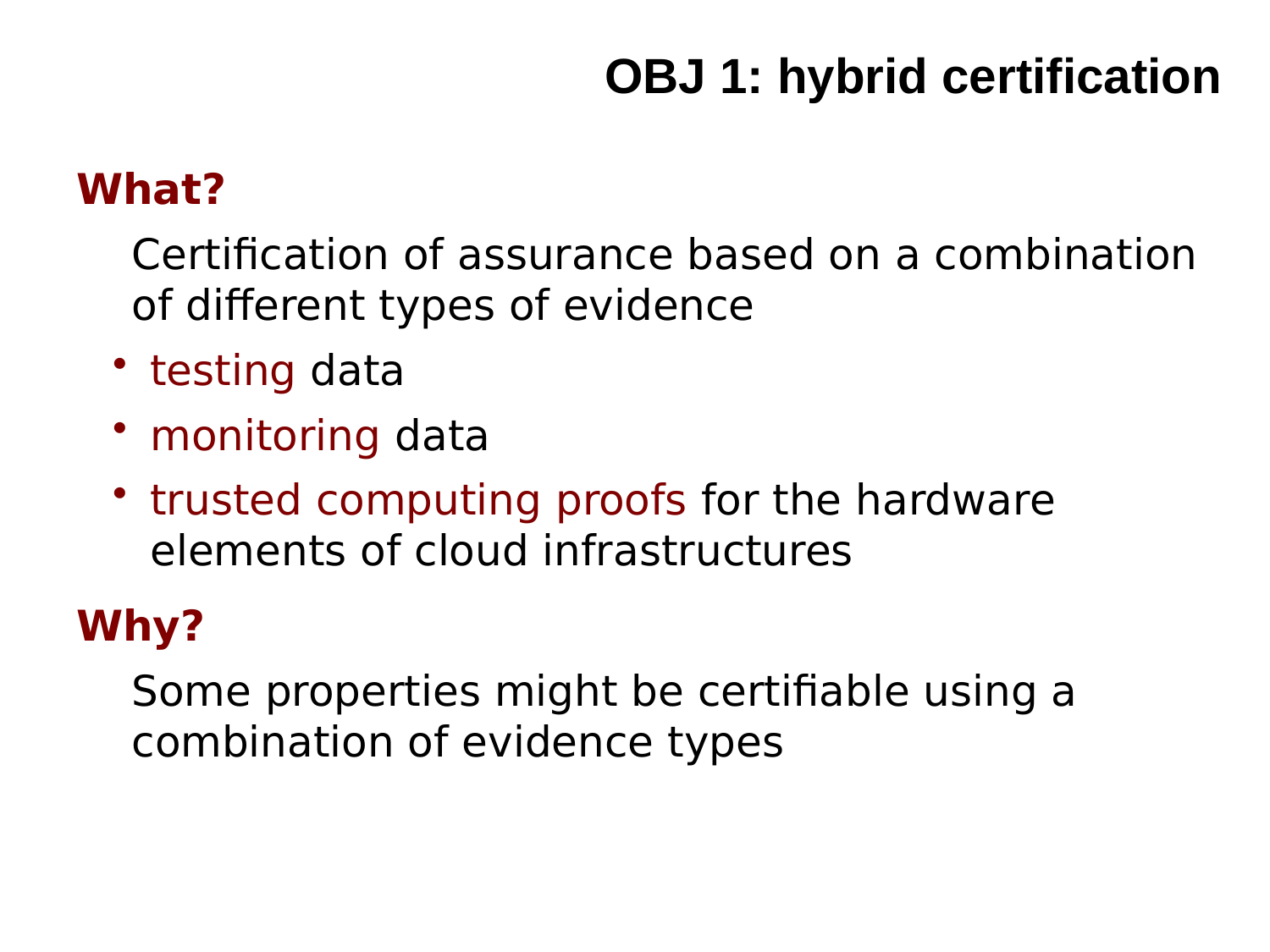

# OBJ 1: hybrid certification
What?
Certification of assurance based on a combination of different types of evidence
testing data
monitoring data
trusted computing proofs for the hardware elements of cloud infrastructures
Why?
Some properties might be certifiable using a combination of evidence types